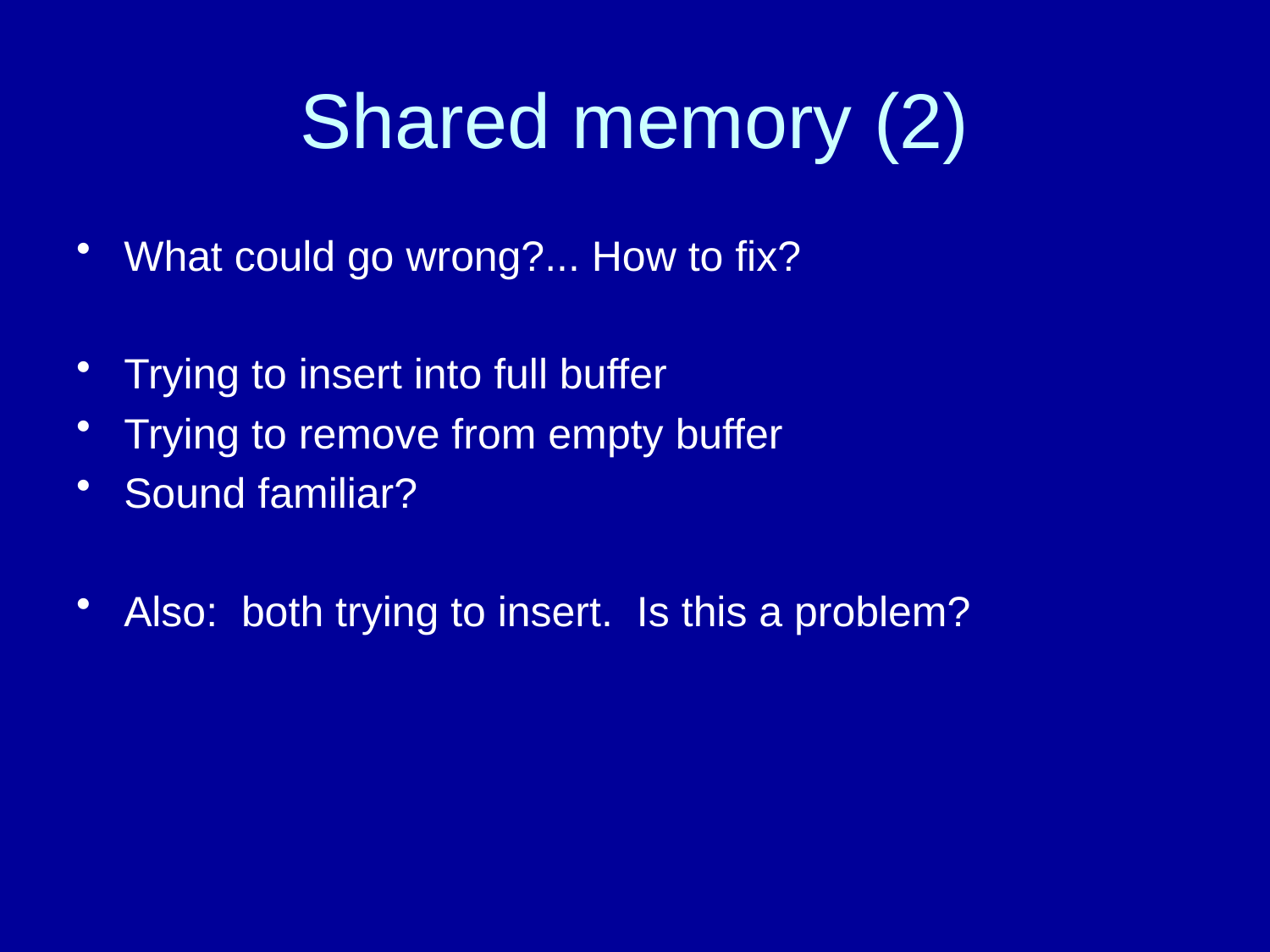

# Shared memory (2)
What could go wrong?... How to fix?

Trying to insert into full buffer
Trying to remove from empty buffer
Sound familiar?

Also:  both trying to insert.  Is this a problem?